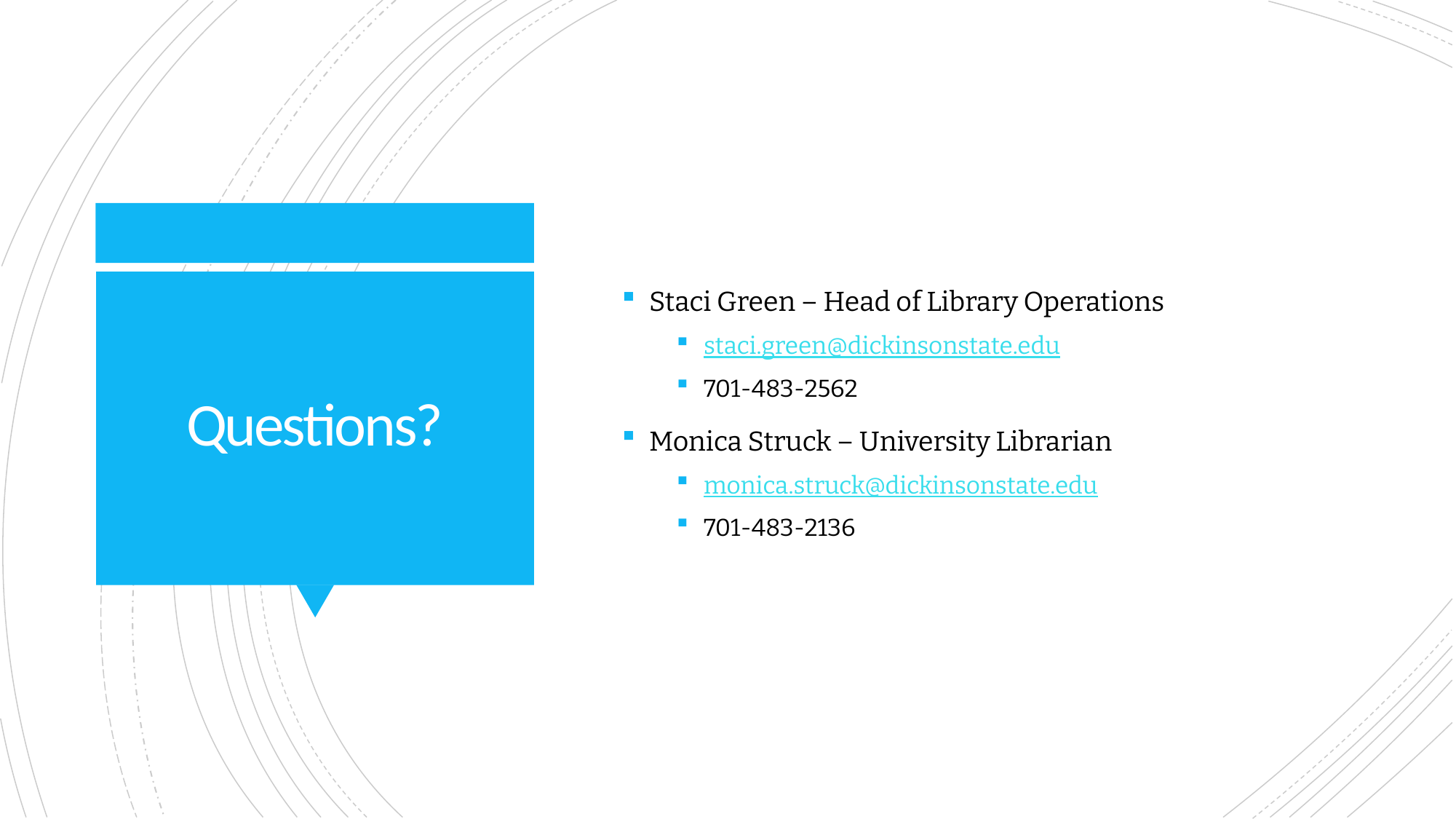

Staci Green – Head of Library Operations
staci.green@dickinsonstate.edu
701-483-2562
Monica Struck – University Librarian
monica.struck@dickinsonstate.edu
701-483-2136
# Questions?